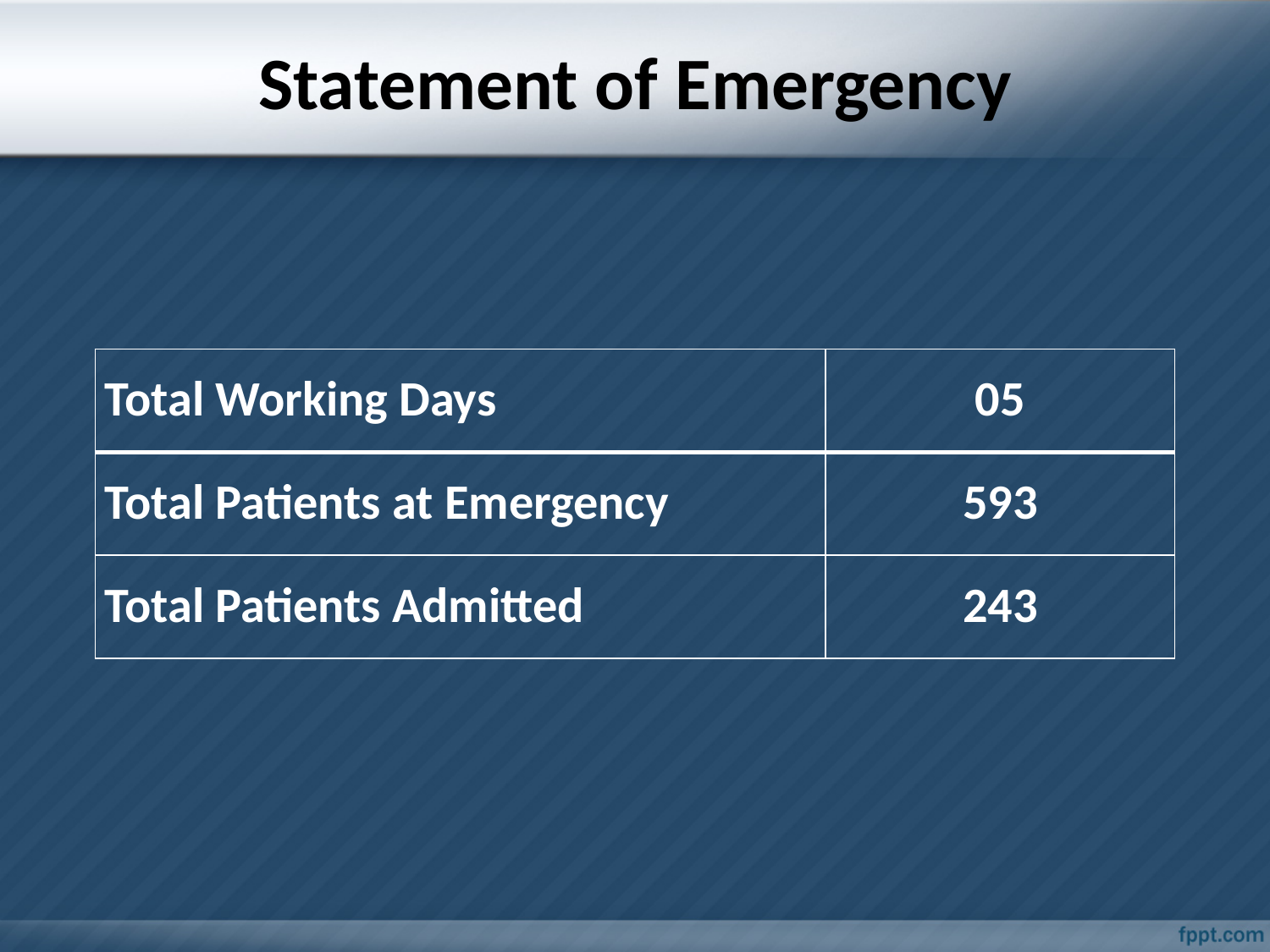

# Statement of Emergency
| Total Working Days | 05 |
| --- | --- |
| Total Patients at Emergency | 593 |
| Total Patients Admitted | 243 |